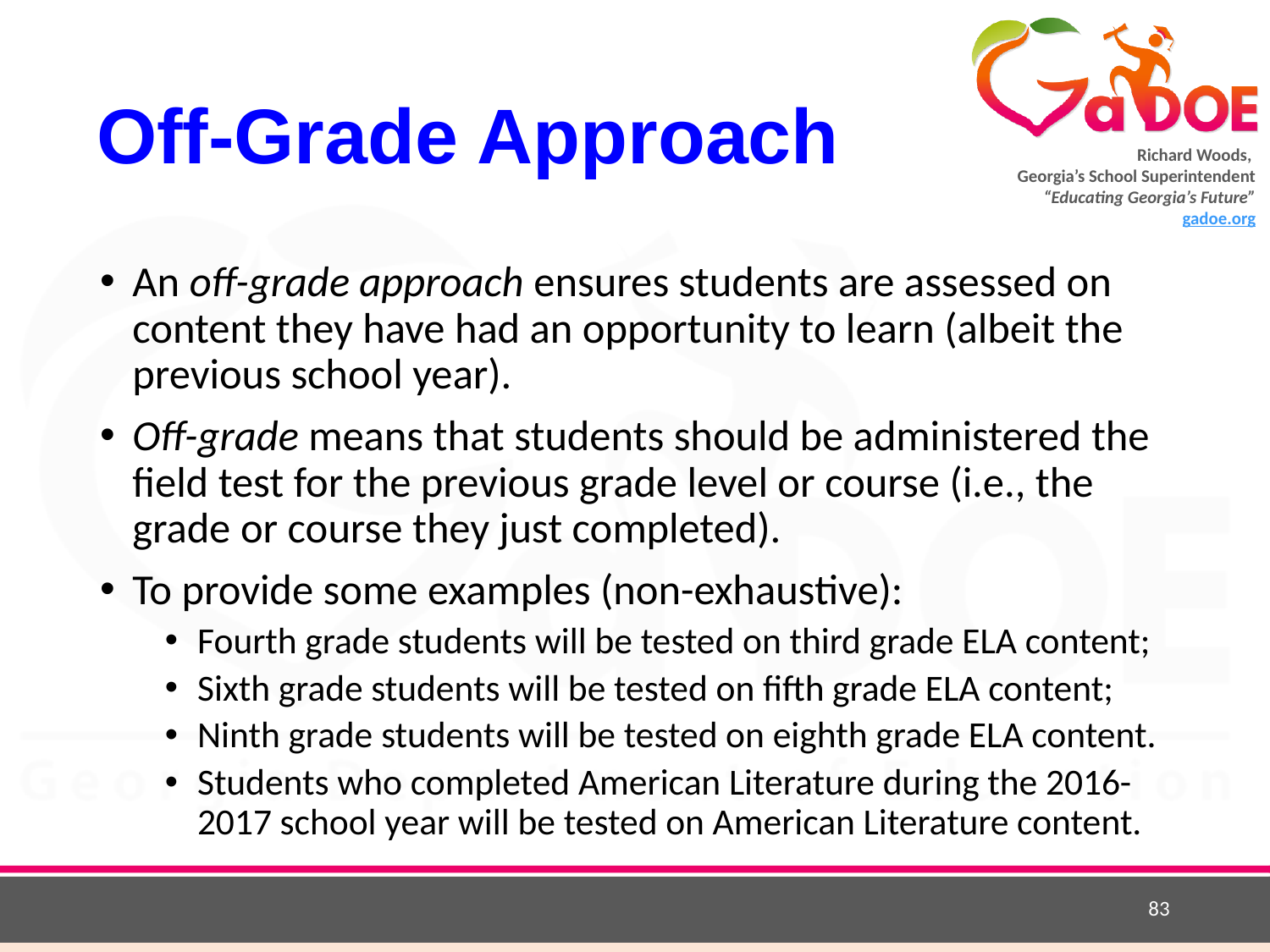

# Off-Grade Approach
An off-grade approach ensures students are assessed on content they have had an opportunity to learn (albeit the previous school year).
Off-grade means that students should be administered the field test for the previous grade level or course (i.e., the grade or course they just completed).
To provide some examples (non-exhaustive):
Fourth grade students will be tested on third grade ELA content;
Sixth grade students will be tested on fifth grade ELA content;
Ninth grade students will be tested on eighth grade ELA content.
Students who completed American Literature during the 2016-2017 school year will be tested on American Literature content.
83